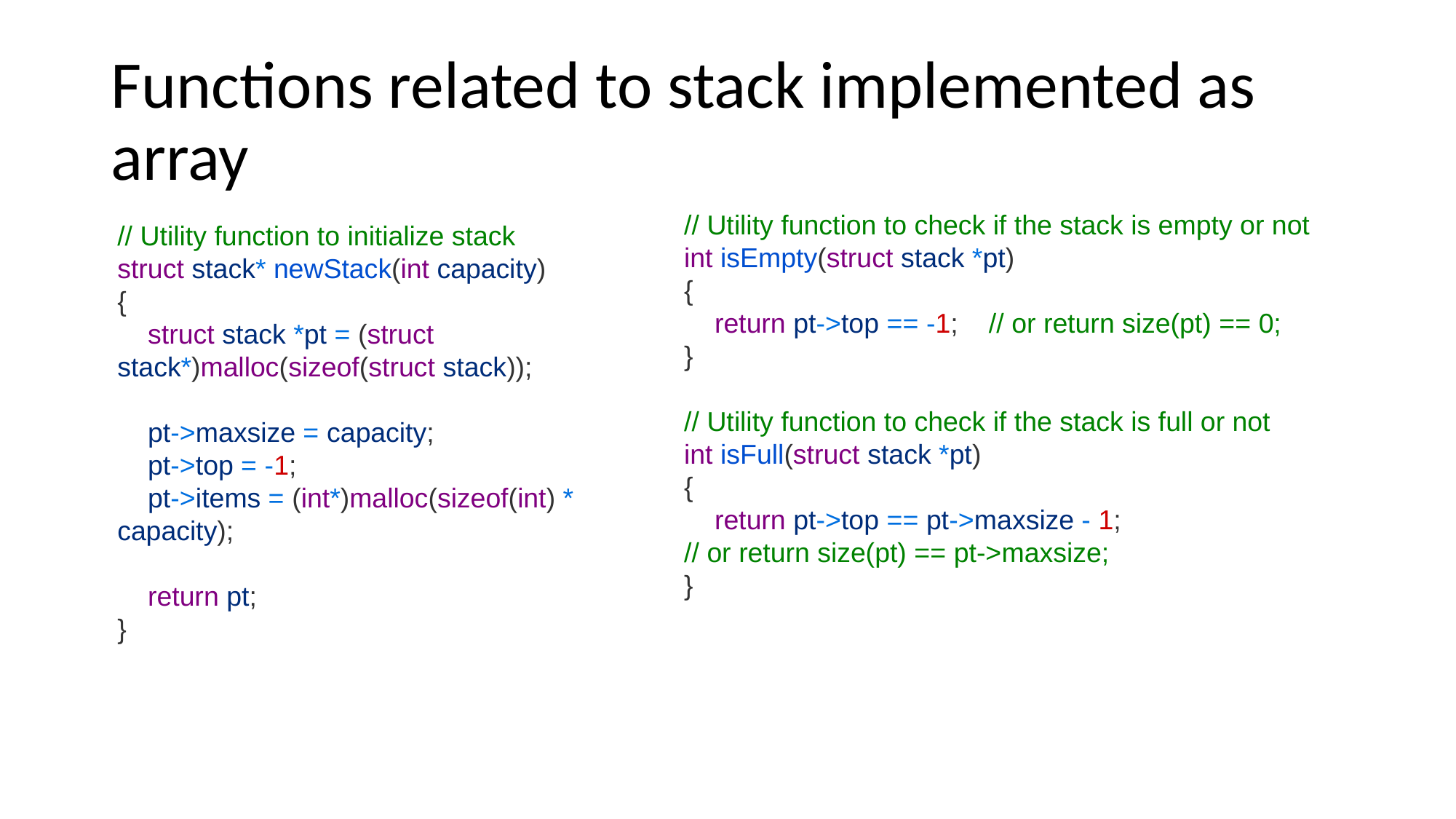

# Functions related to stack implemented as array
// Utility function to check if the stack is empty or not
int isEmpty(struct stack *pt)
{
    return pt->top == -1;    // or return size(pt) == 0;
}

// Utility function to check if the stack is full or not
int isFull(struct stack *pt)
{
    return pt->top == pt->maxsize - 1;
// or return size(pt) == pt->maxsize;
}
// Utility function to initialize stack
struct stack* newStack(int capacity)
{
    struct stack *pt = (struct stack*)malloc(sizeof(struct stack));

    pt->maxsize = capacity;
    pt->top = -1;
    pt->items = (int*)malloc(sizeof(int) * capacity);

    return pt;
}